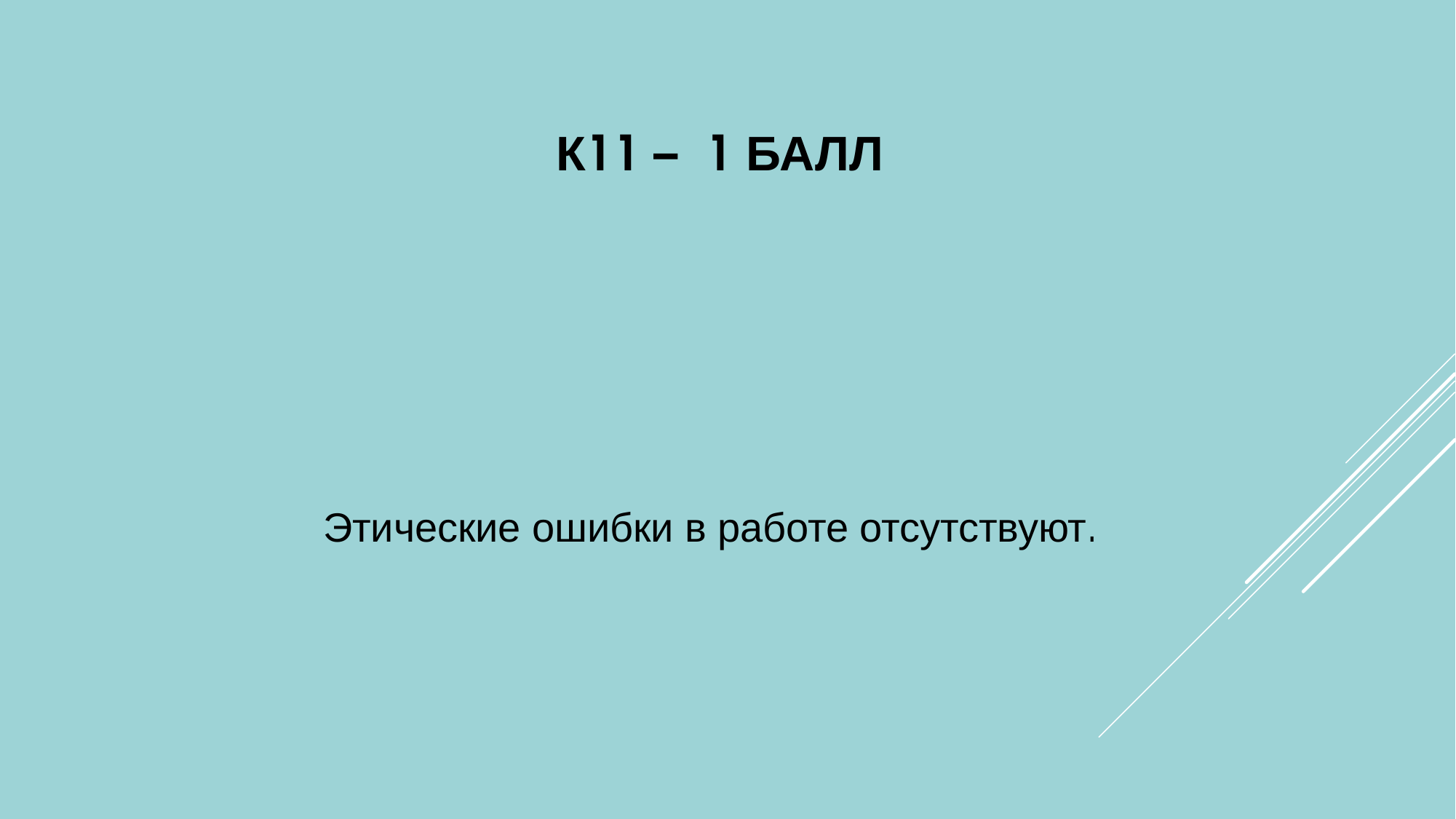

# К11 –  1 балл

Этические ошибки в работе отсутствуют.